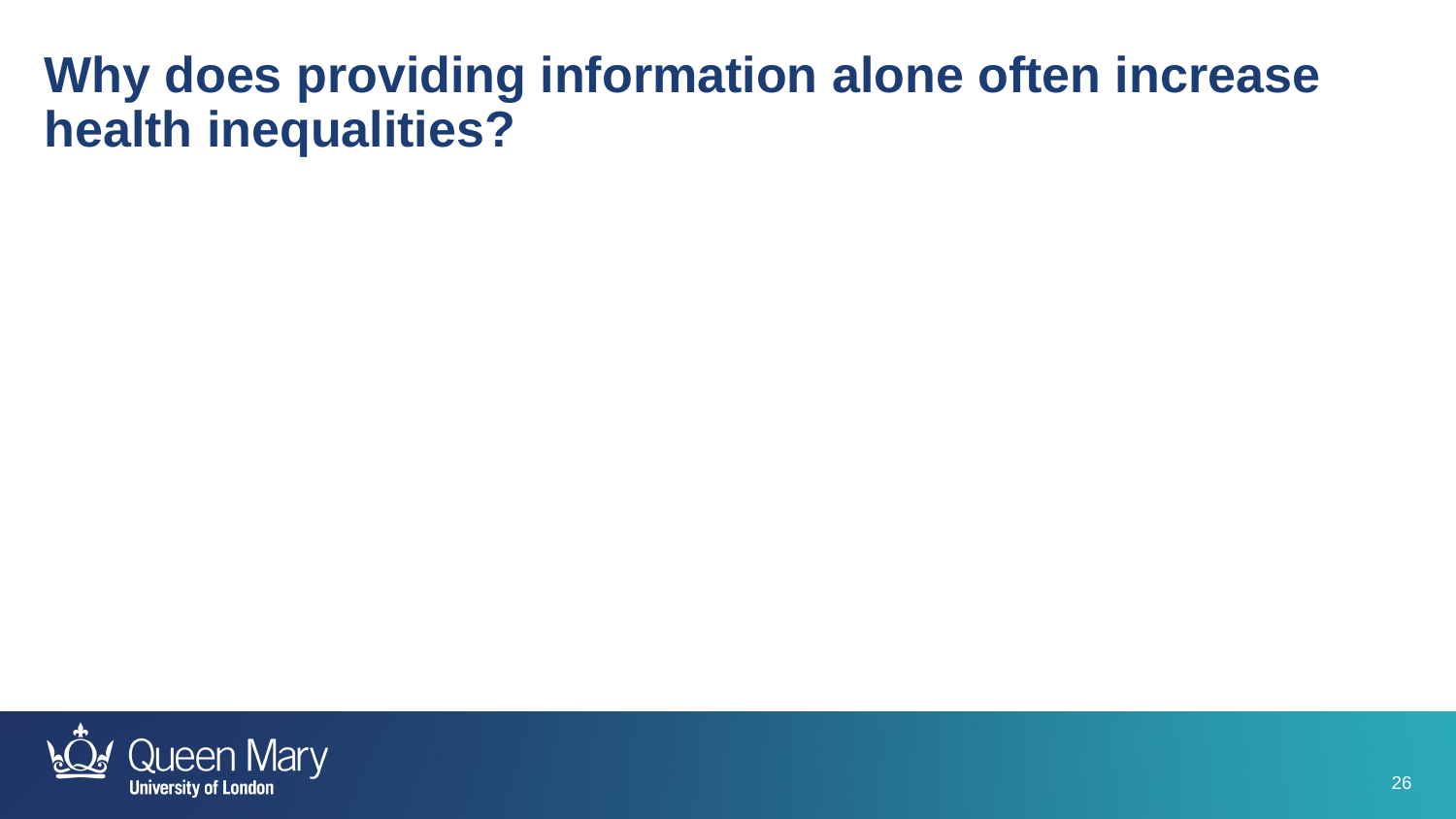

Why does providing information alone often increase health inequalities?